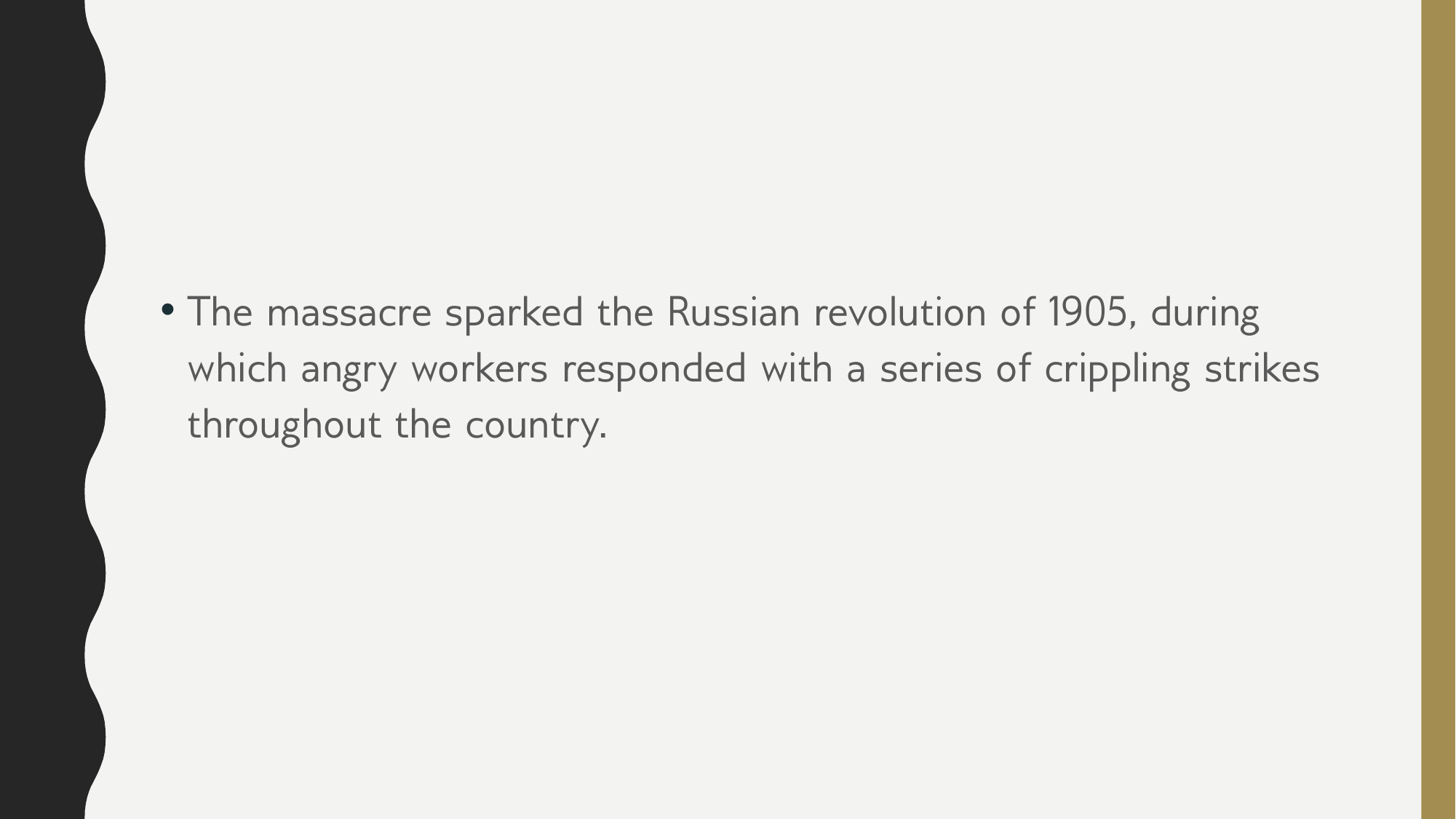

#
The massacre sparked the Russian revolution of 1905, during which angry workers responded with a series of crippling strikes throughout the country.